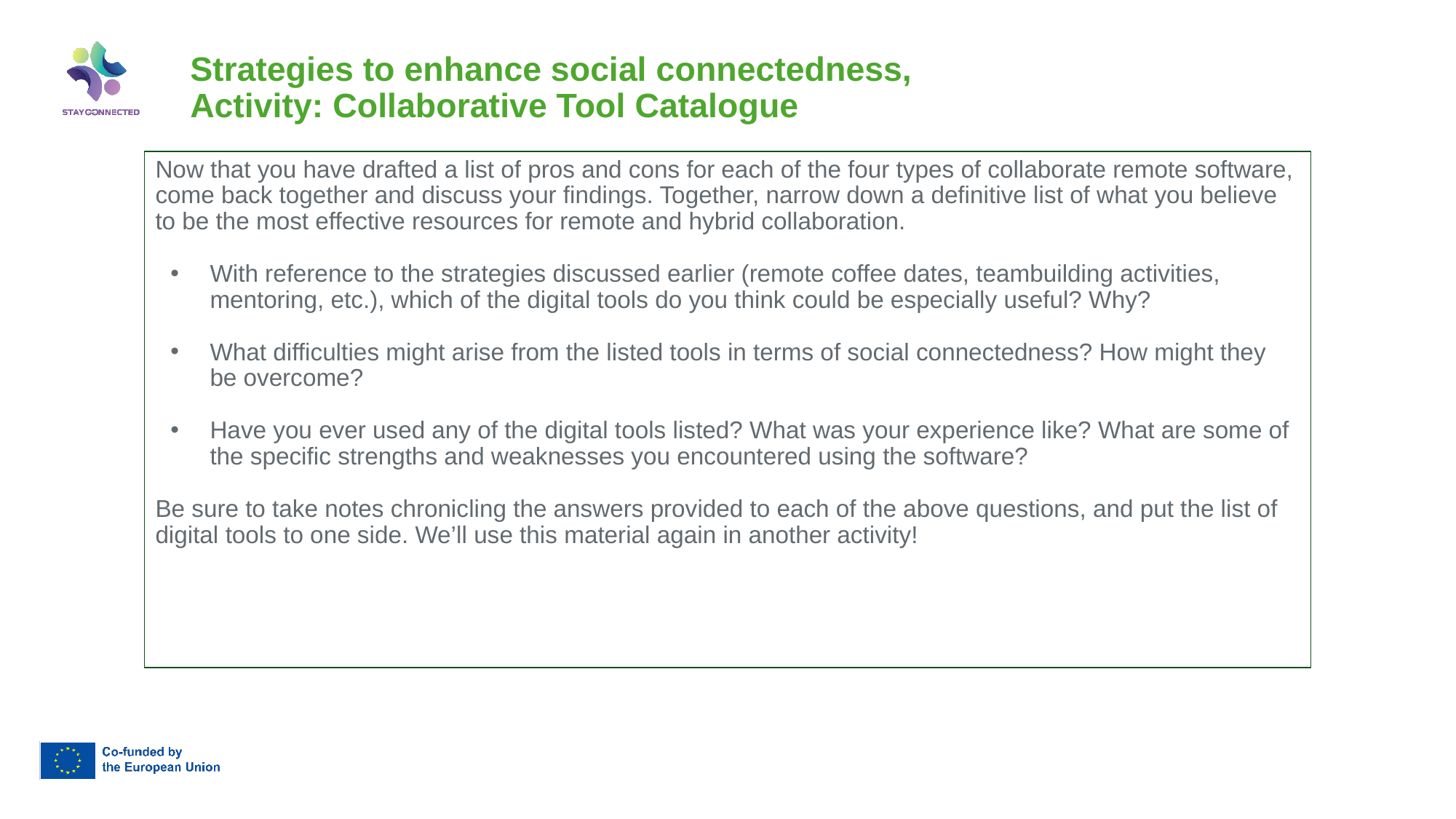

# Strategies to enhance social connectedness, Activity: Collaborative Tool Catalogue
Now that you have drafted a list of pros and cons for each of the four types of collaborate remote software, come back together and discuss your findings. Together, narrow down a definitive list of what you believe to be the most effective resources for remote and hybrid collaboration.

With reference to the strategies discussed earlier (remote coffee dates, teambuilding activities, mentoring, etc.), which of the digital tools do you think could be especially useful? Why?

What difficulties might arise from the listed tools in terms of social connectedness? How might they be overcome?

Have you ever used any of the digital tools listed? What was your experience like? What are some of the specific strengths and weaknesses you encountered using the software?

Be sure to take notes chronicling the answers provided to each of the above questions, and put the list of digital tools to one side. We’ll use this material again in another activity!